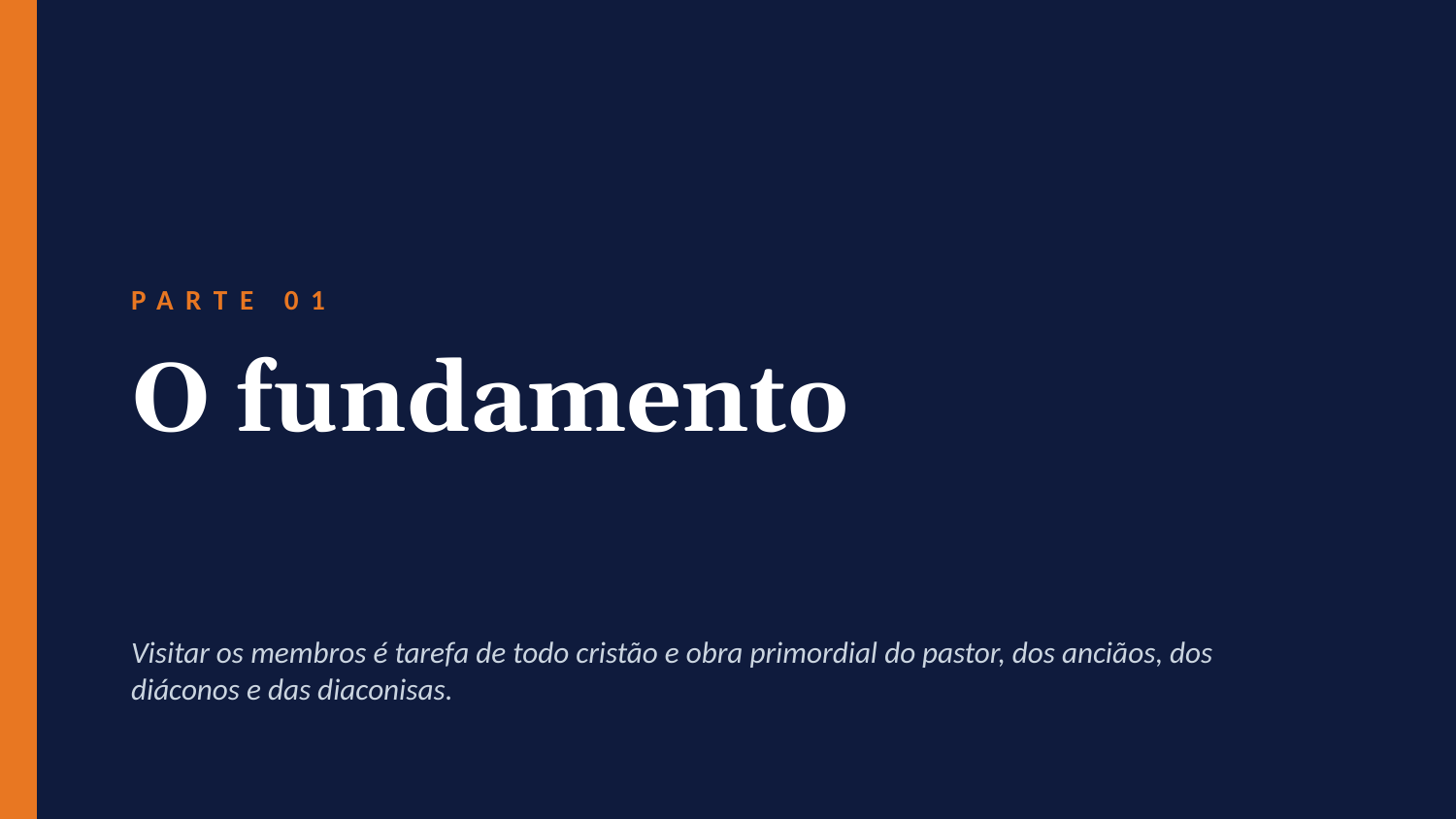

PARTE 01
O fundamento
Visitar os membros é tarefa de todo cristão e obra primordial do pastor, dos anciãos, dos diáconos e das diaconisas.